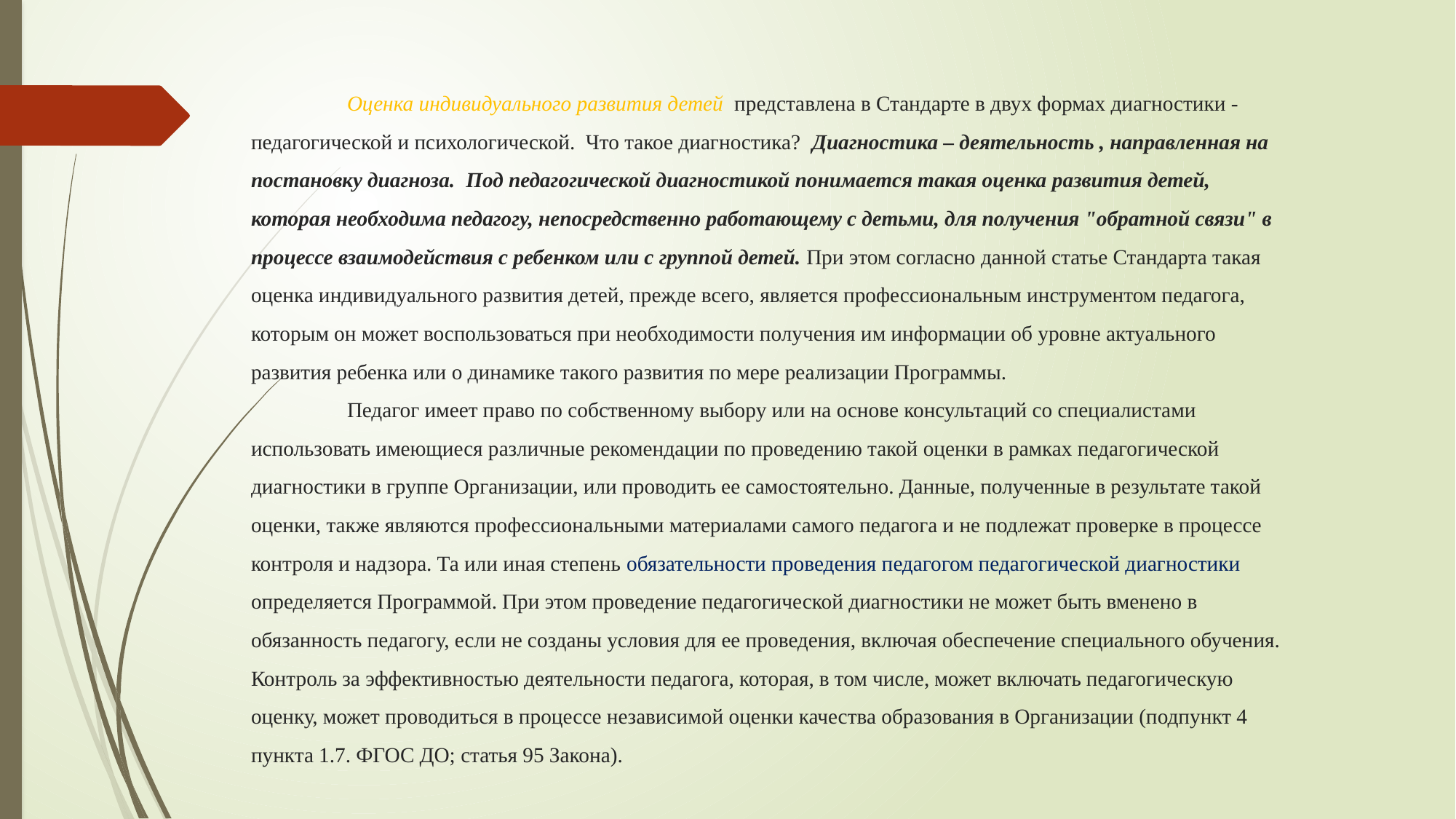

# Оценка индивидуального развития детей  представлена в Стандарте в двух формах диагностики - педагогической и психологической.  Что такое диагностика?  Диагностика – деятельность , направленная на постановку диагноза.  Под педагогической диагностикой понимается такая оценка развития детей, которая необходима педагогу, непосредственно работающему с детьми, для получения "обратной связи" в процессе взаимодействия с ребенком или с группой детей. При этом согласно данной статье Стандарта такая оценка индивидуального развития детей, прежде всего, является профессиональным инструментом педагога, которым он может воспользоваться при необходимости получения им информации об уровне актуального развития ребенка или о динамике такого развития по мере реализации Программы. Педагог имеет право по собственному выбору или на основе консультаций со специалистами использовать имеющиеся различные рекомендации по проведению такой оценки в рамках педагогической диагностики в группе Организации, или проводить ее самостоятельно. Данные, полученные в результате такой оценки, также являются профессиональными материалами самого педагога и не подлежат проверке в процессе контроля и надзора. Та или иная степень обязательности проведения педагогом педагогической диагностики определяется Программой. При этом проведение педагогической диагностики не может быть вменено в обязанность педагогу, если не созданы условия для ее проведения, включая обеспечение специального обучения. Контроль за эффективностью деятельности педагога, которая, в том числе, может включать педагогическую оценку, может проводиться в процессе независимой оценки качества образования в Организации (подпункт 4 пункта 1.7. ФГОС ДО; статья 95 Закона).